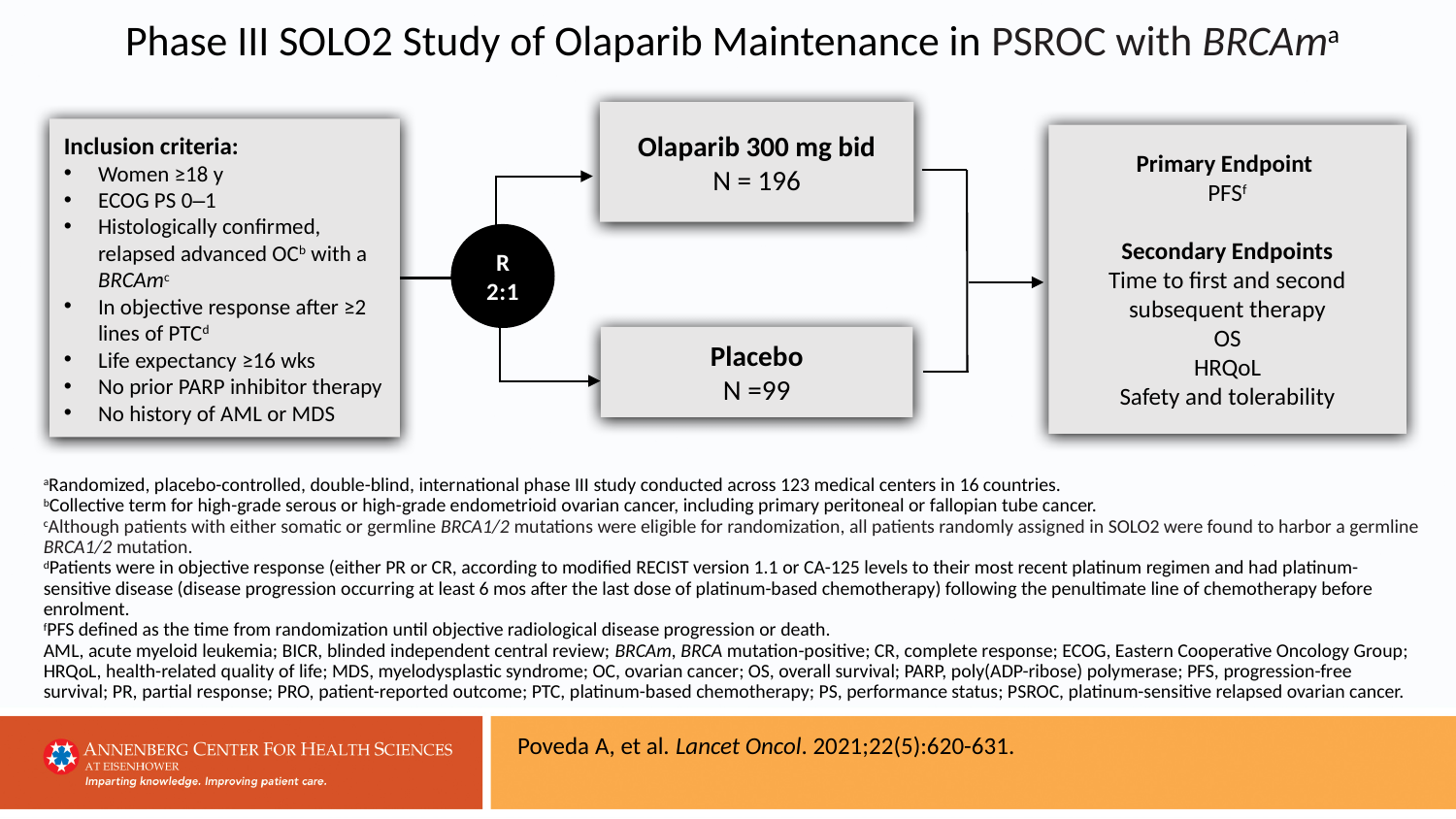

Phase III SOLO2 Study of Olaparib Maintenance in PSROC with BRCAma
Olaparib 300 mg bid
N = 196
Inclusion criteria:
Women ≥18 y
ECOG PS 0–1
Histologically confirmed, relapsed advanced OCb with a BRCAmc
In objective response after ≥2 lines of PTCd
Life expectancy ≥16 wks
No prior PARP inhibitor therapy
No history of AML or MDS
Primary Endpoint
PFSf

Secondary Endpoints
Time to first and second subsequent therapy
OS
HRQoL
Safety and tolerability
Placebo
N =99
R
2:1
aRandomized, placebo-controlled, double-blind, international phase III study conducted across 123 medical centers in 16 countries.
bCollective term for high-grade serous or high-grade endometrioid ovarian cancer, including primary peritoneal or fallopian tube cancer.
cAlthough patients with either somatic or germline BRCA1/2 mutations were eligible for randomization, all patients randomly assigned in SOLO2 were found to harbor a germline BRCA1/2 mutation.
dPatients were in objective response (either PR or CR, according to modified RECIST version 1.1 or CA-125 levels to their most recent platinum regimen and had platinum-sensitive disease (disease progression occurring at least 6 mos after the last dose of platinum-based chemotherapy) following the penultimate line of chemotherapy before enrolment.
fPFS defined as the time from randomization until objective radiological disease progression or death.
AML, acute myeloid leukemia; BICR, blinded independent central review; BRCAm, BRCA mutation-positive; CR, complete response; ECOG, Eastern Cooperative Oncology Group; HRQoL, health-related quality of life; MDS, myelodysplastic syndrome; OC, ovarian cancer; OS, overall survival; PARP, poly(ADP-ribose) polymerase; PFS, progression-free survival; PR, partial response; PRO, patient-reported outcome; PTC, platinum-based chemotherapy; PS, performance status; PSROC, platinum-sensitive relapsed ovarian cancer.
Poveda A, et al. Lancet Oncol. 2021;22(5):620-631.